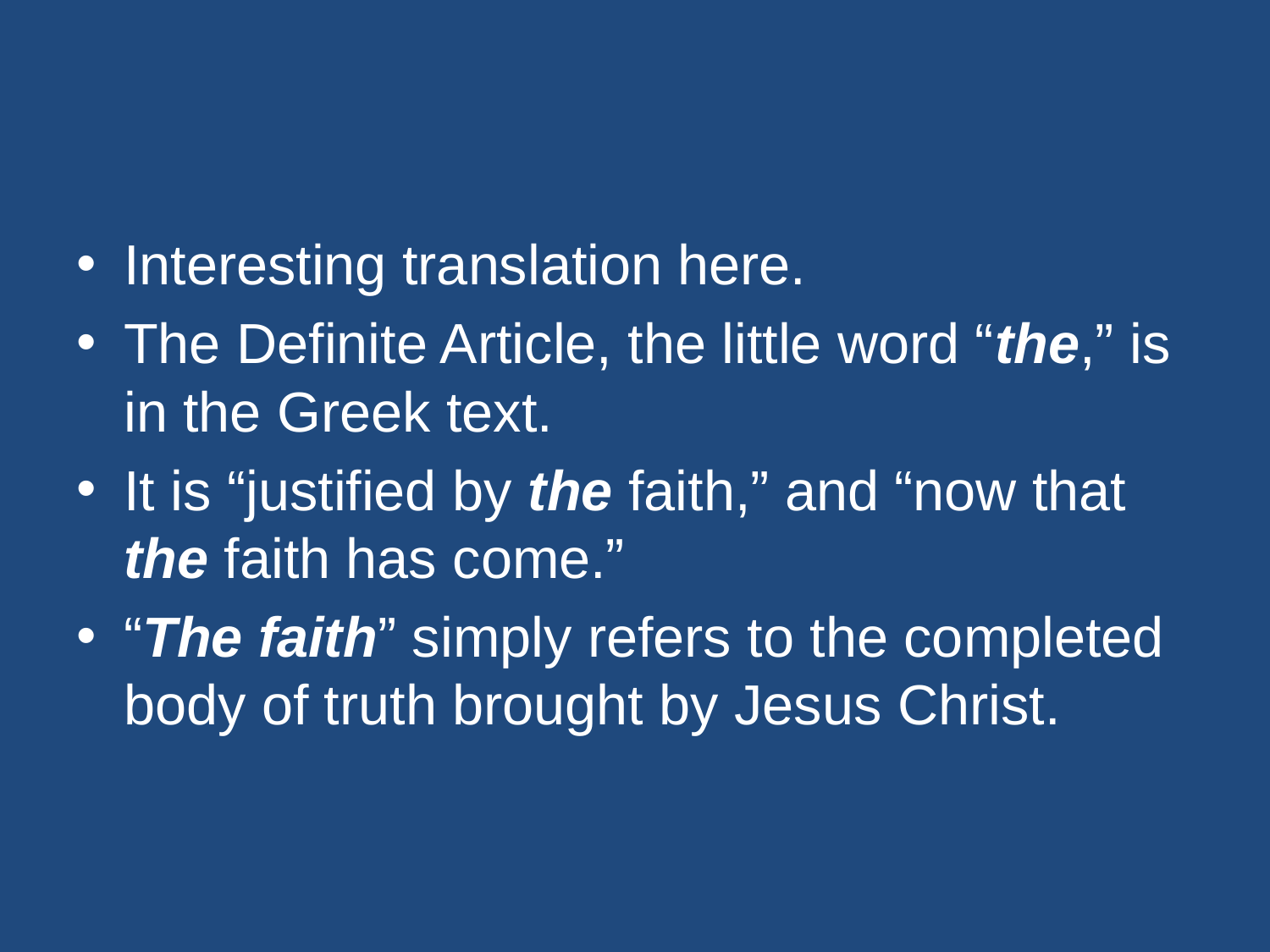

#
Interesting translation here.
The Definite Article, the little word “the,” is in the Greek text.
It is “justified by the faith,” and “now that the faith has come.”
“The faith” simply refers to the completed body of truth brought by Jesus Christ.